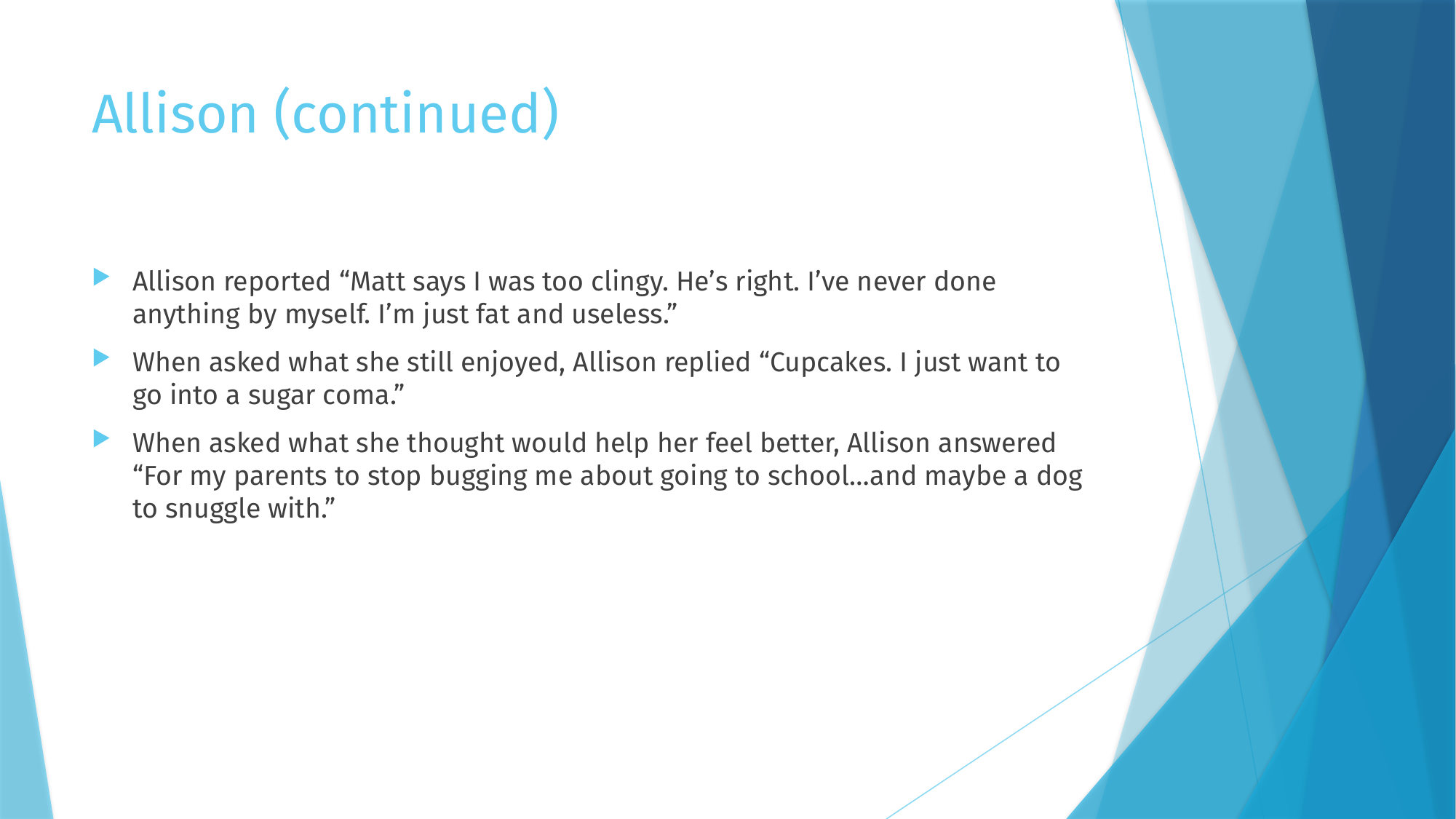

# Allison (continued)
Allison reported “Matt says I was too clingy. He’s right. I’ve never done anything by myself. I’m just fat and useless.”
When asked what she still enjoyed, Allison replied “Cupcakes. I just want to go into a sugar coma.”
When asked what she thought would help her feel better, Allison answered “For my parents to stop bugging me about going to school…and maybe a dog to snuggle with.”